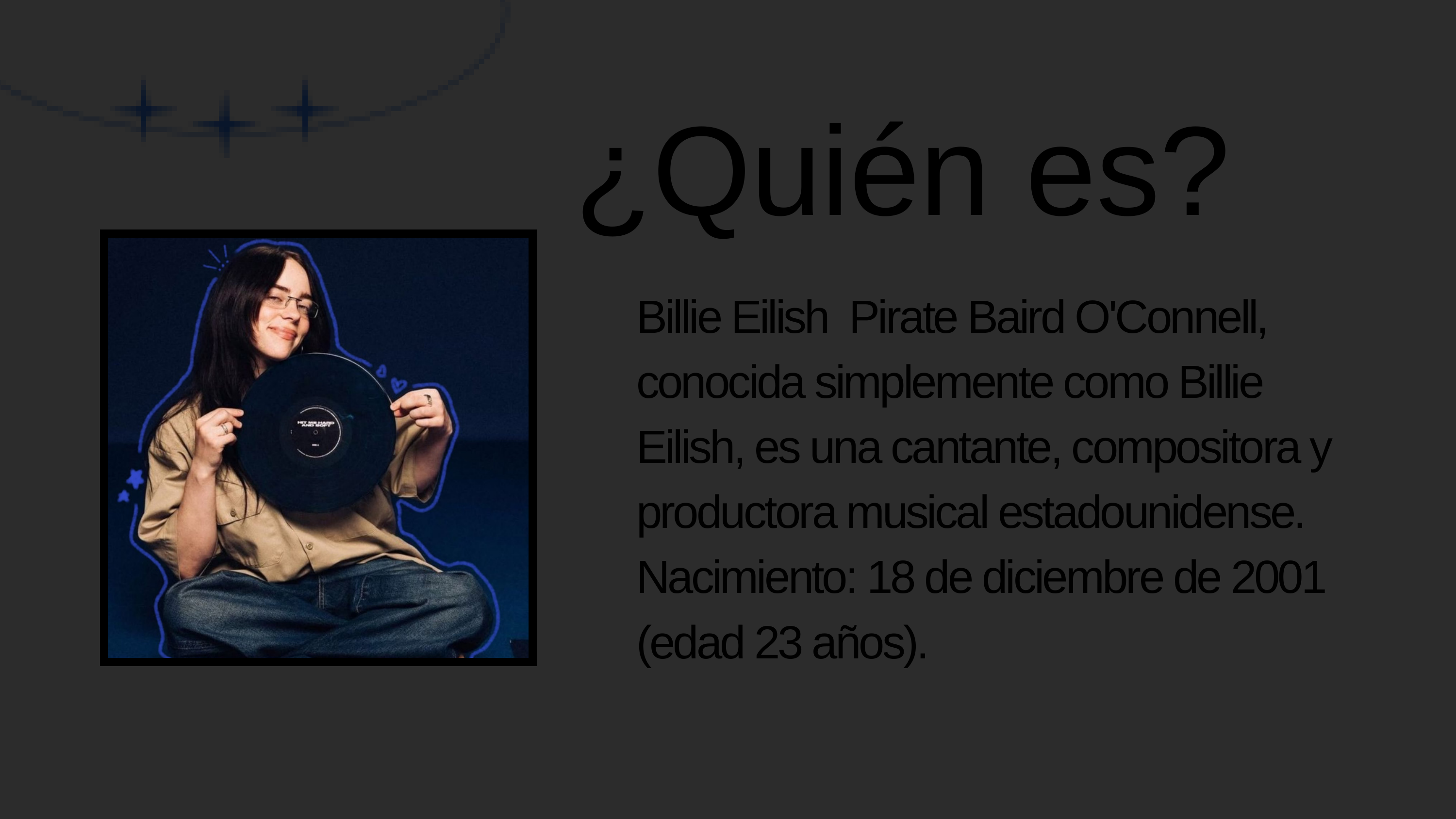

¿Quién es?

Billie Eilish  Pirate Baird O'Connell, conocida simplemente como Billie Eilish, es una cantante, compositora y productora musical estadounidense. Nacimiento: 18 de diciembre de 2001 (edad 23 años).